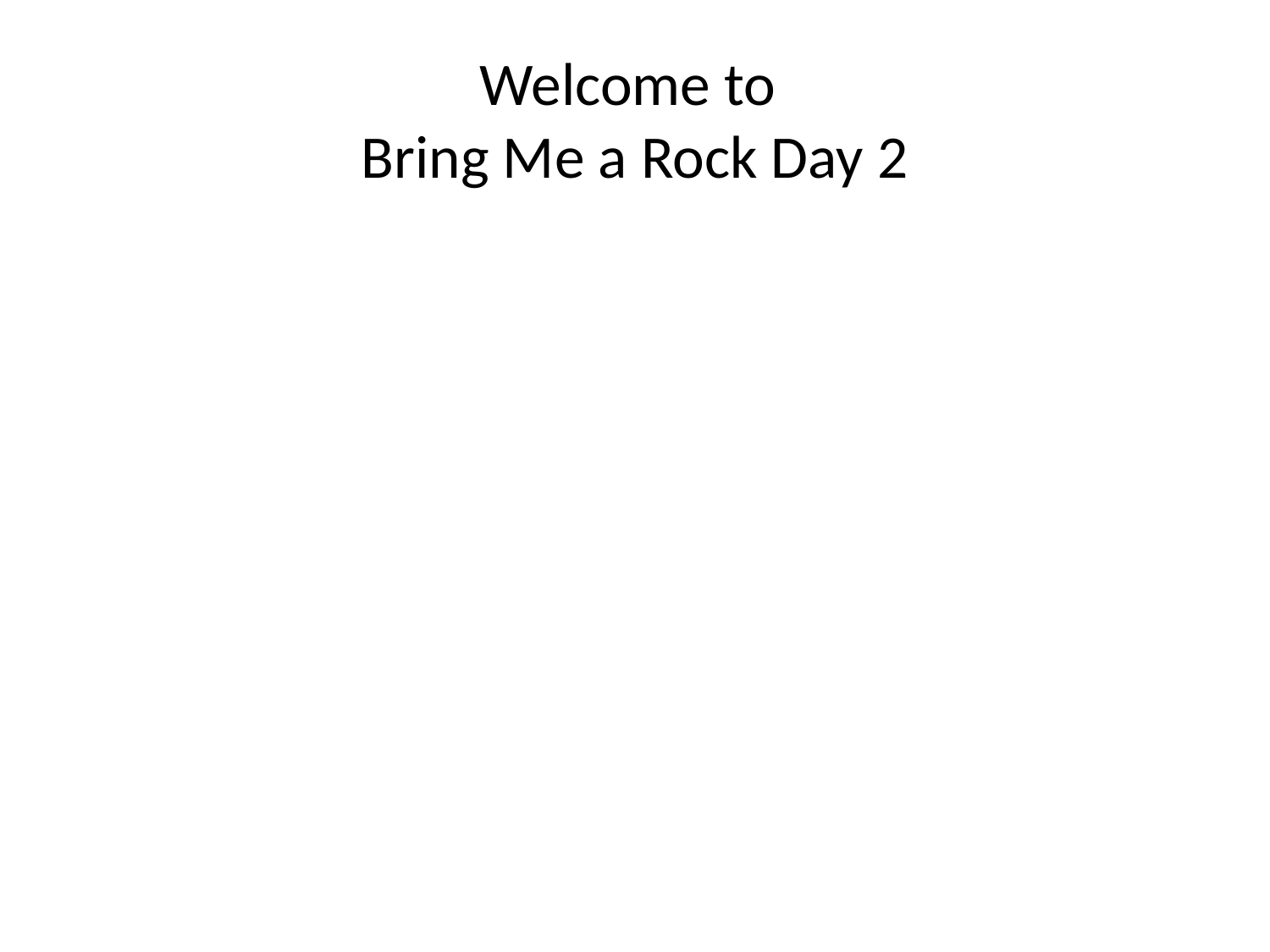

# Welcome to Bring Me a Rock Day 2